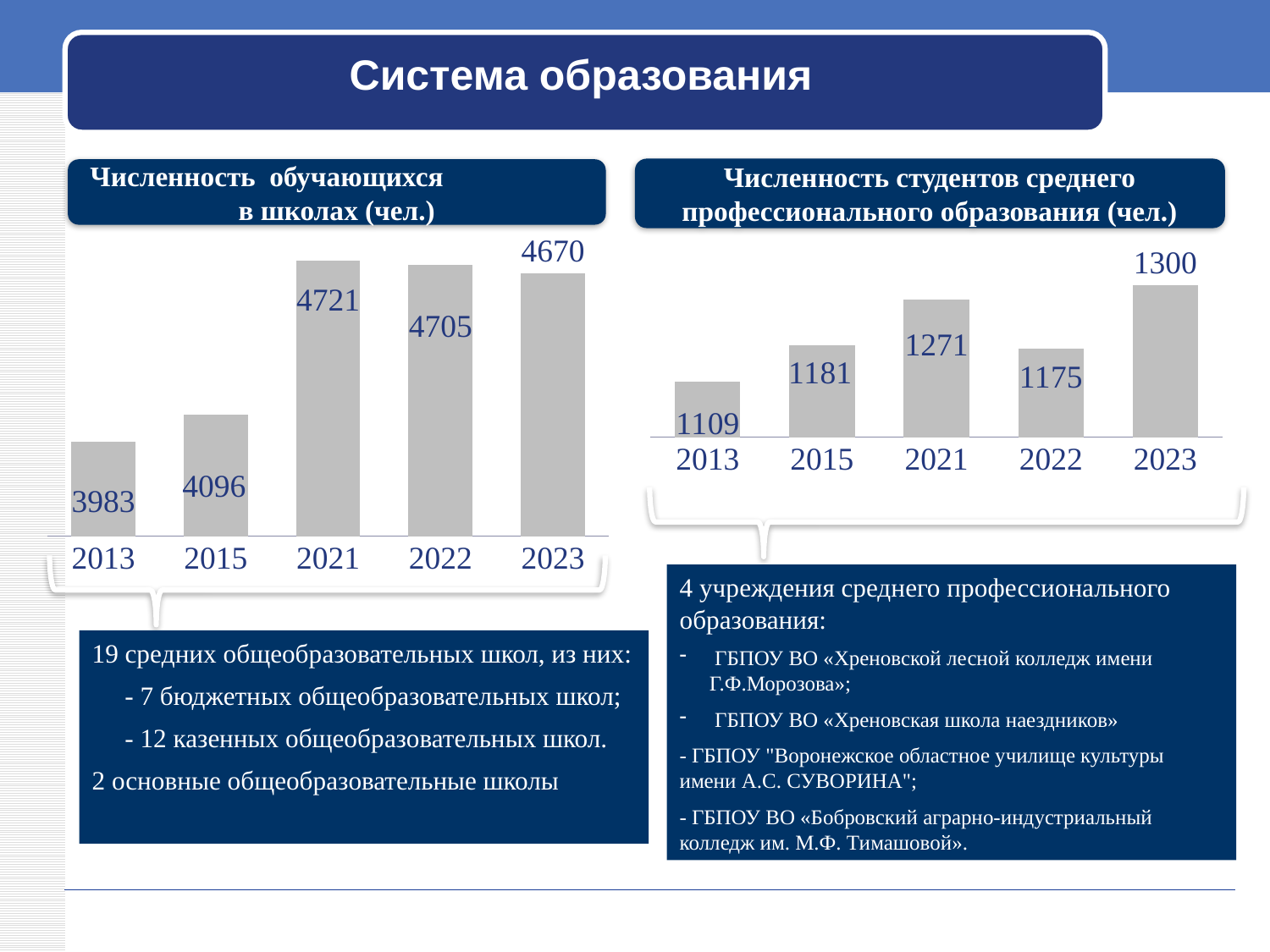

Система образования

Численность студентов среднего профессионального образования (чел.)
Численность  обучающихся                     в школах (чел.)

### Chart

| Category | Ряд 1 |
|---|---|
| 2013 | 3983.0 |
| 2015 | 4096.0 |
| 2021 | 4721.0 |
| 2022 | 4705.0 |
| 2023 | 4670.0 |

### Chart

| Category | Ряд 1 |
|---|---|
| 2013 | 1109.0 |
| 2015 | 1181.0 |
| 2021 | 1271.0 |
| 2022 | 1175.0 |
| 2023 | 1300.0 |
4 учреждения среднего профессионального образования:
 ГБПОУ ВО «Хреновской лесной колледж имени Г.Ф.Морозова»;
 ГБПОУ ВО «Хреновская школа наездников»
- ГБПОУ "Воронежское областное училище культуры имени А.С. СУВОРИНА";
- ГБПОУ ВО «Бобровский аграрно-индустриальный колледж им. М.Ф. Тимашовой».
19 средних общеобразовательных школ, из них:
     - 7 бюджетных общеобразовательных школ;
     - 12 казенных общеобразовательных школ.
2 основные общеобразовательные школы